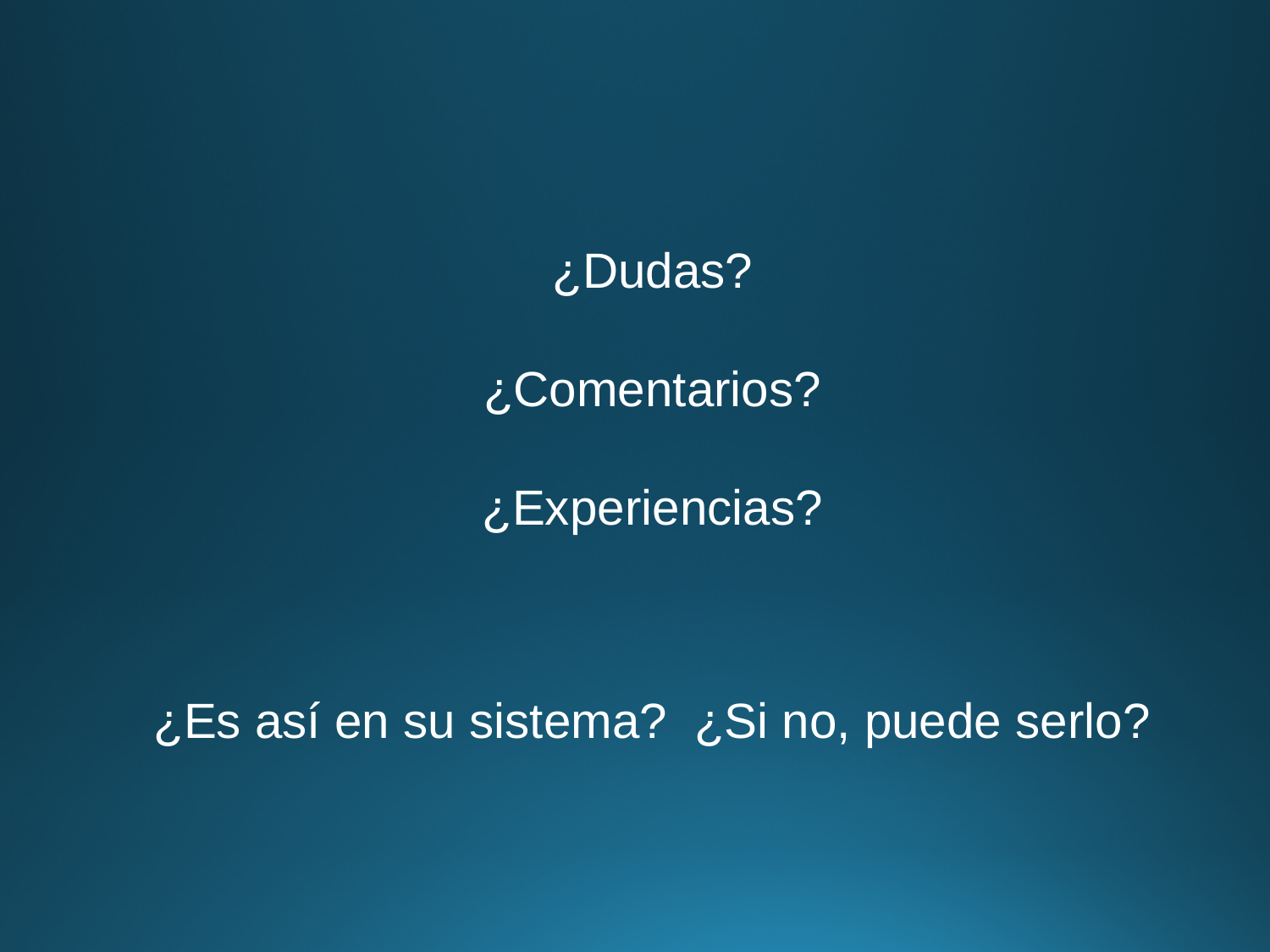

¿Dudas?
¿Comentarios?

¿Experiencias?
¿Es así en su sistema?  ¿Si no, puede serlo?